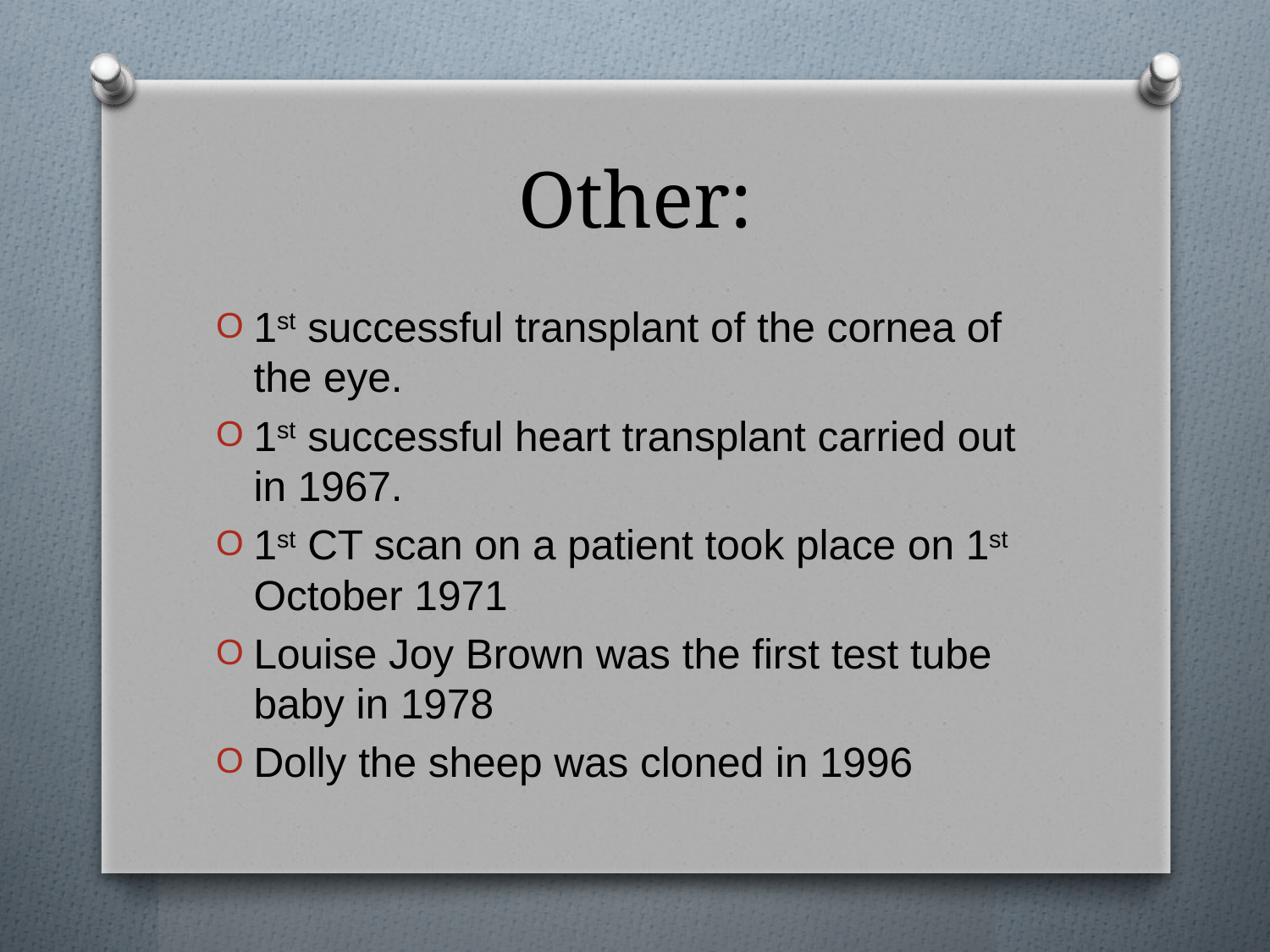

# Other:
1st successful transplant of the cornea of the eye.
1st successful heart transplant carried out in 1967.
1st CT scan on a patient took place on 1st October 1971
Louise Joy Brown was the first test tube baby in 1978
Dolly the sheep was cloned in 1996